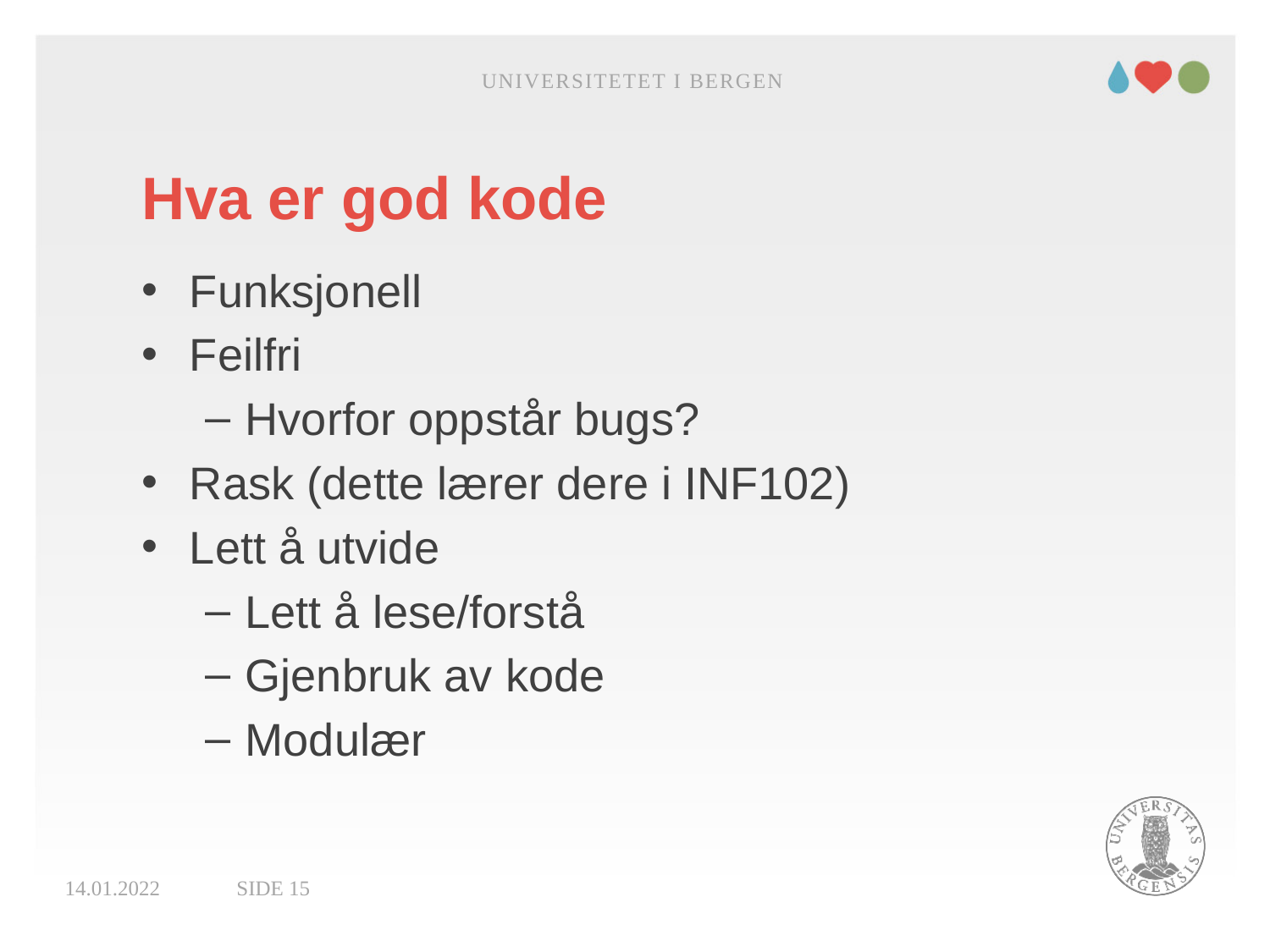

Universitetet i Bergen
# Hva er god kode
Funksjonell
Feilfri
Hvorfor oppstår bugs?
Rask (dette lærer dere i INF102)
Lett å utvide
Lett å lese/forstå
Gjenbruk av kode
Modulær
14.01.2022
Side 15